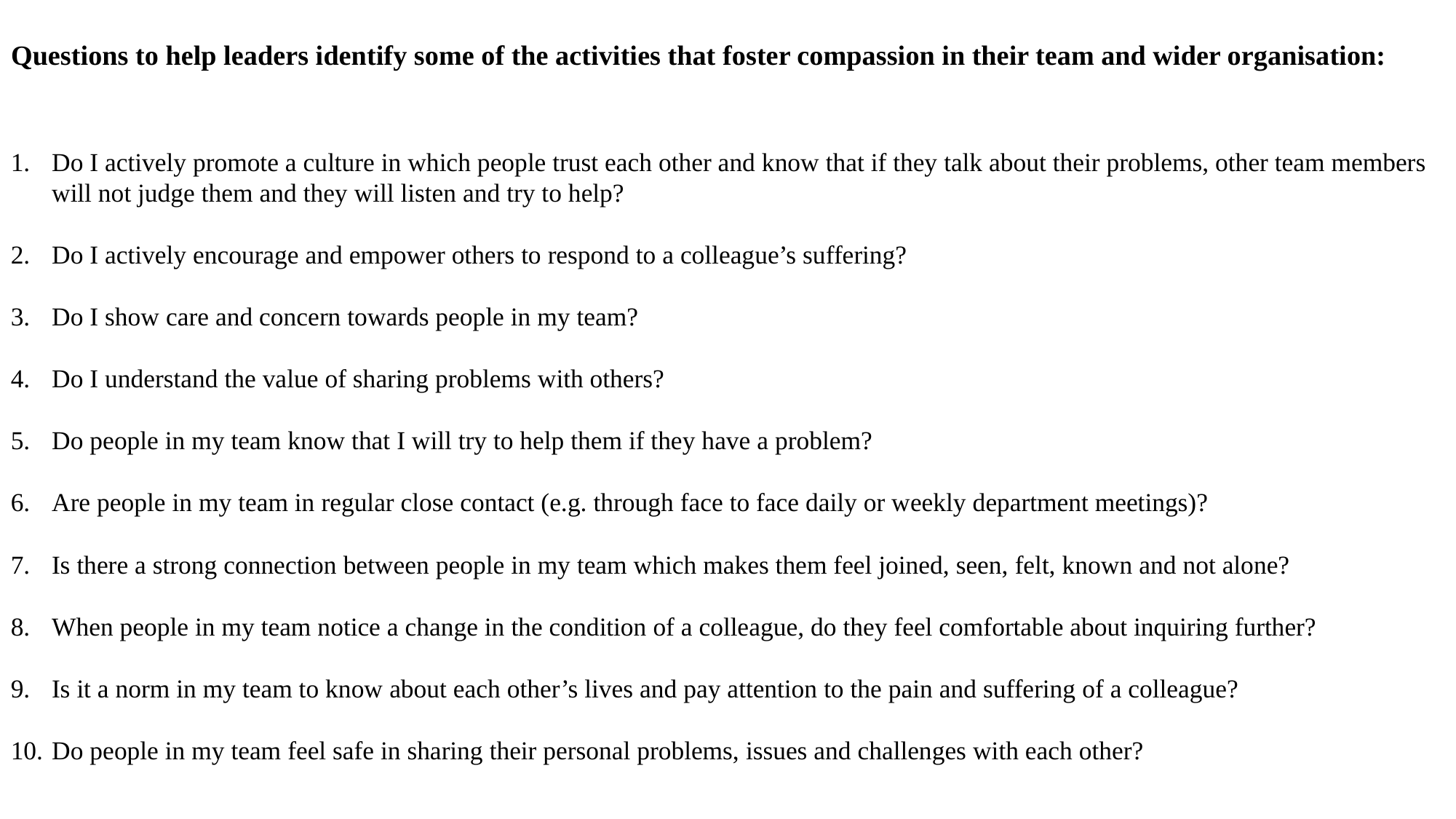

# Questions to help leaders identify some of the activities that foster compassion in their team and wider organisation:

Do I actively promote a culture in which people trust each other and know that if they talk about their problems, other team members will not judge them and they will listen and try to help?

Do I actively encourage and empower others to respond to a colleague’s suffering?

Do I show care and concern towards people in my team?

Do I understand the value of sharing problems with others?

Do people in my team know that I will try to help them if they have a problem?

Are people in my team in regular close contact (e.g. through face to face daily or weekly department meetings)?

Is there a strong connection between people in my team which makes them feel joined, seen, felt, known and not alone?

When people in my team notice a change in the condition of a colleague, do they feel comfortable about inquiring further?

Is it a norm in my team to know about each other’s lives and pay attention to the pain and suffering of a colleague?

Do people in my team feel safe in sharing their personal problems, issues and challenges with each other?